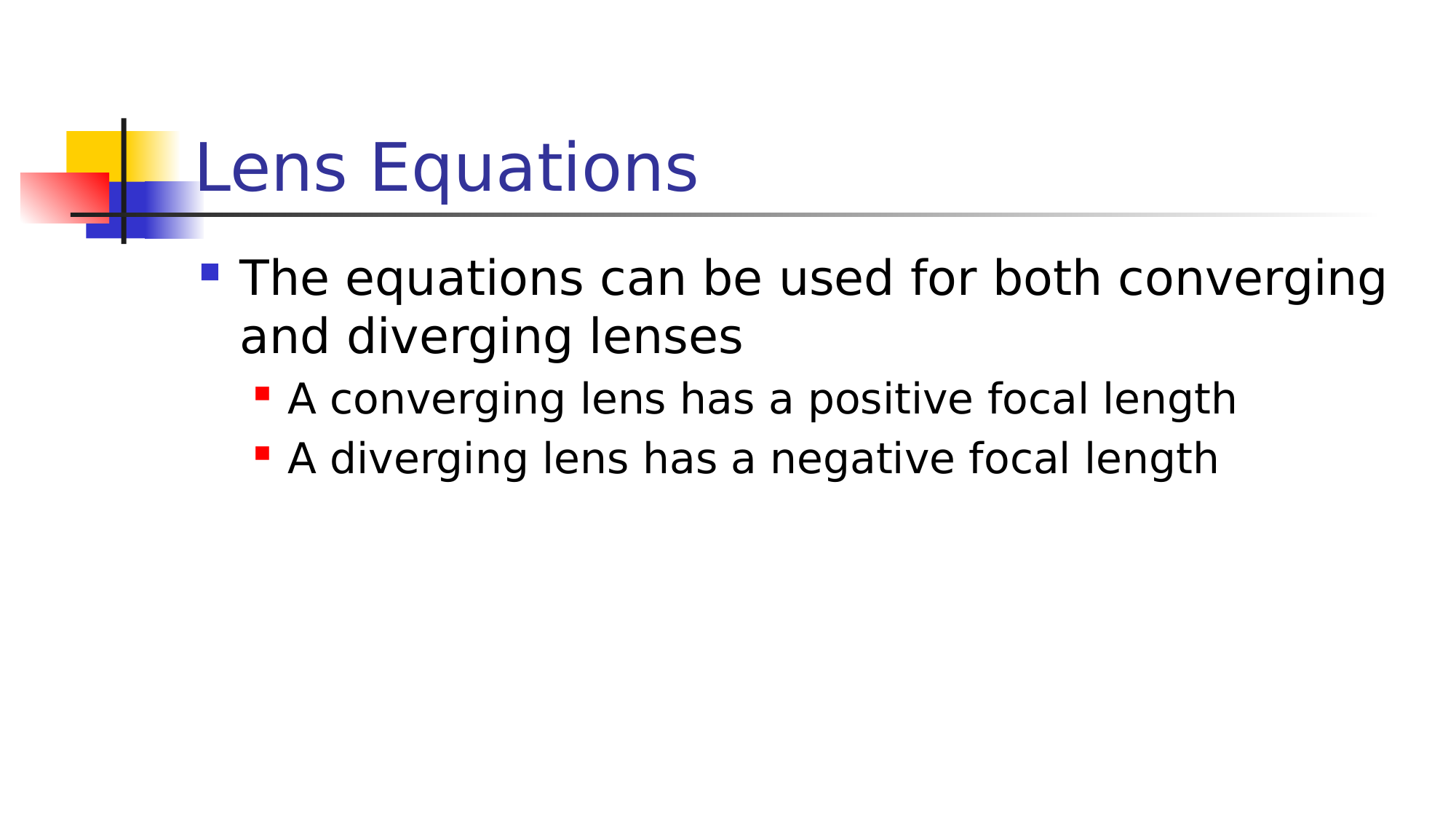

Lens Equations
The equations can be used for both converging and diverging lenses
A converging lens has a positive focal length
A diverging lens has a negative focal length